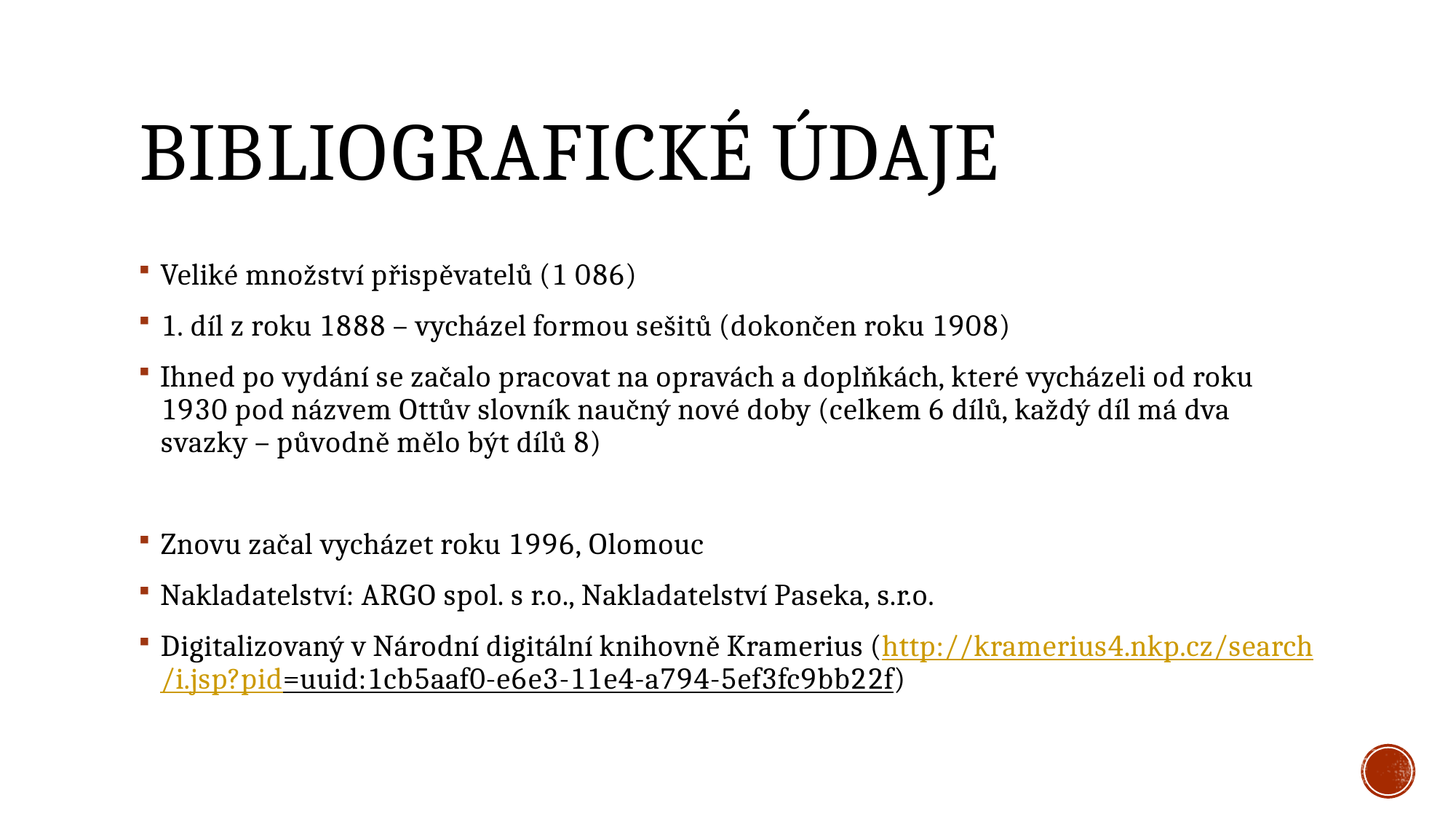

# Bibliografické údaje
Veliké množství přispěvatelů (1 086)
1. díl z roku 1888 – vycházel formou sešitů (dokončen roku 1908)
Ihned po vydání se začalo pracovat na opravách a doplňkách, které vycházeli od roku 1930 pod názvem Ottův slovník naučný nové doby (celkem 6 dílů, každý díl má dva svazky – původně mělo být dílů 8)

Znovu začal vycházet roku 1996, Olomouc
Nakladatelství: ARGO spol. s r.o., Nakladatelství Paseka, s.r.o.
Digitalizovaný v Národní digitální knihovně Kramerius (http://kramerius4.nkp.cz/search/i.jsp?pid=uuid:1cb5aaf0-e6e3-11e4-a794-5ef3fc9bb22f)